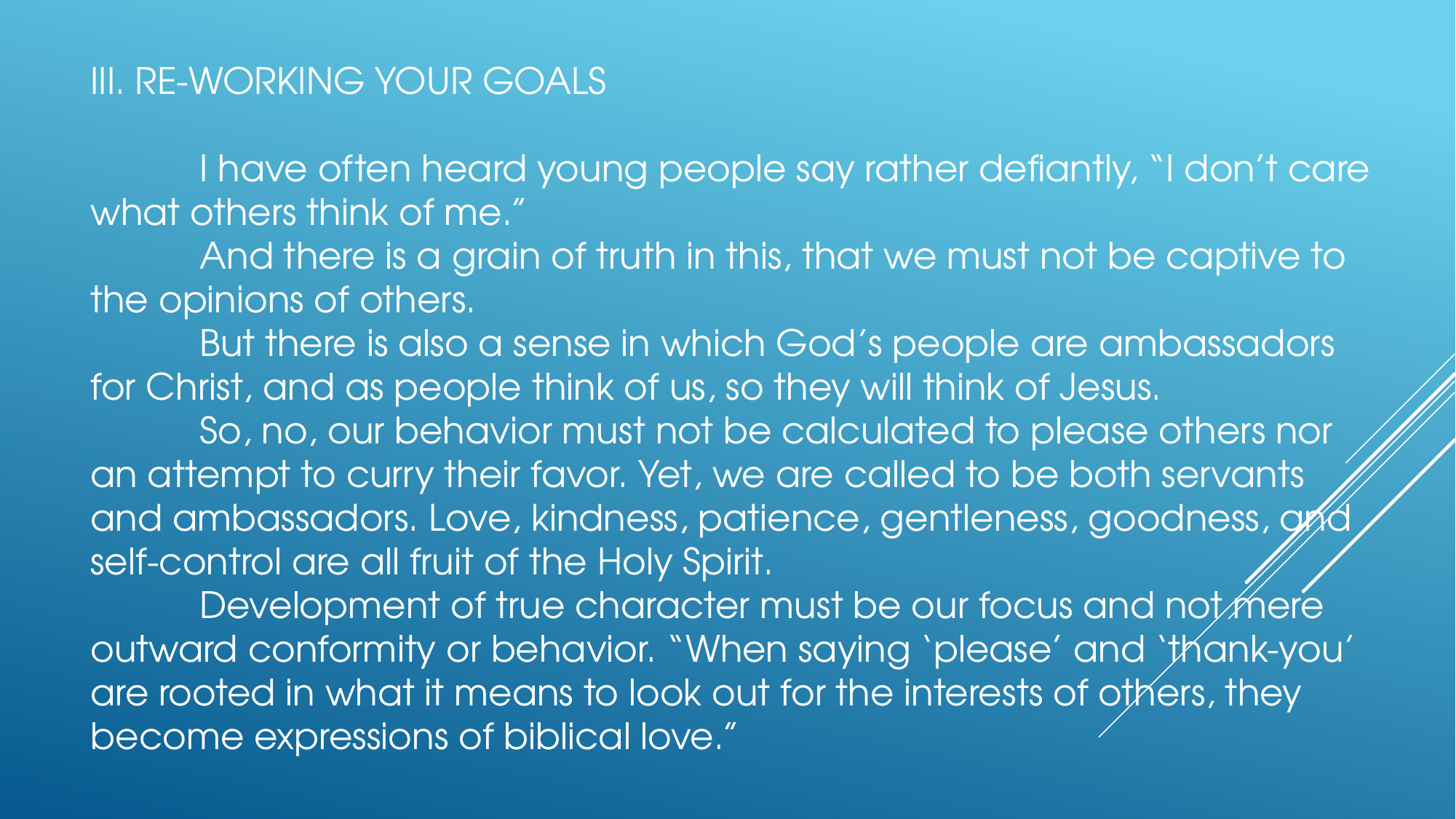

III. RE-WORKING YOUR GOALS

	I have often heard young people say rather defiantly, “I don’t care what others think of me.”
	And there is a grain of truth in this, that we must not be captive to the opinions of others.
	But there is also a sense in which God’s people are ambassadors for Christ, and as people think of us, so they will think of Jesus.
	So, no, our behavior must not be calculated to please others nor an attempt to curry their favor. Yet, we are called to be both servants and ambassadors. Love, kindness, patience, gentleness, goodness, and self-control are all fruit of the Holy Spirit.
	Development of true character must be our focus and not mere outward conformity or behavior. “When saying ‘please’ and ‘thank-you’ are rooted in what it means to look out for the interests of others, they become expressions of biblical love.”